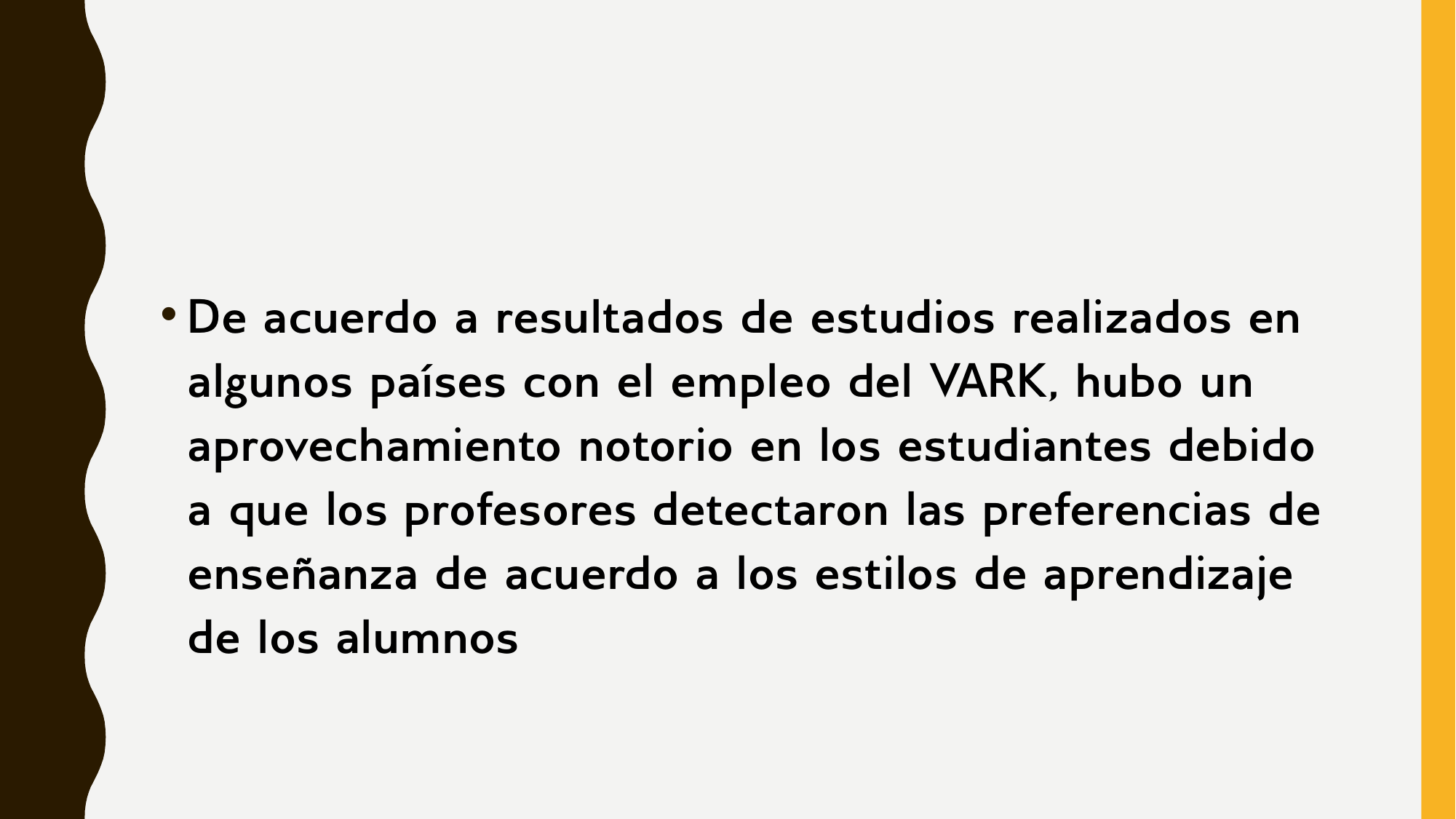

#
De acuerdo a resultados de estudios realizados en algunos países con el empleo del VARK, hubo un aprovechamiento notorio en los estudiantes debido a que los profesores detectaron las preferencias de enseñanza de acuerdo a los estilos de aprendizaje de los alumnos